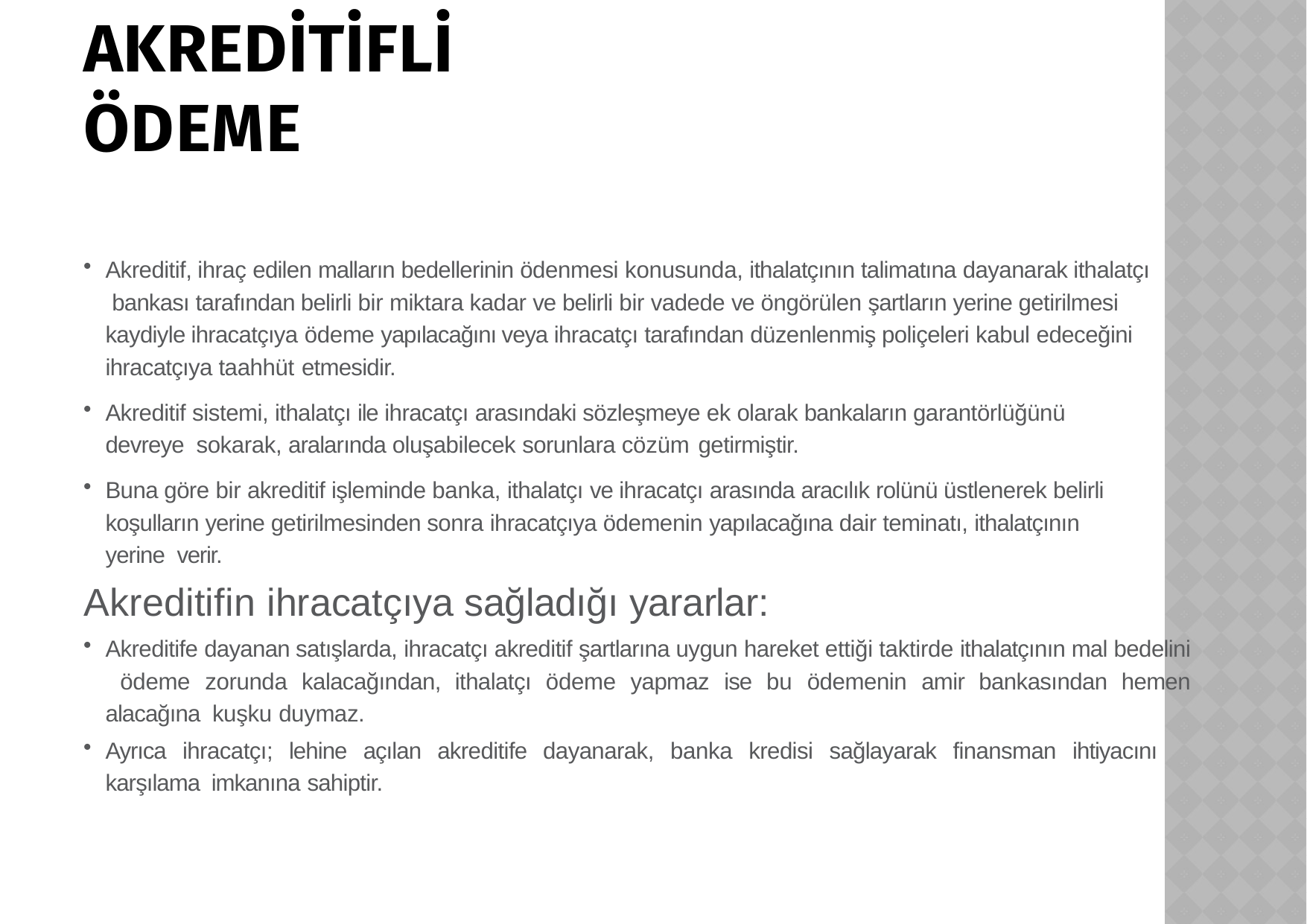

# AKREDİTİFLİ ÖDEME
Akreditif, ihraç edilen malların bedellerinin ödenmesi konusunda, ithalatçının talimatına dayanarak ithalatçı  bankası tarafından belirli bir miktara kadar ve belirli bir vadede ve öngörülen şartların yerine getirilmesi  kaydiyle ihracatçıya ödeme yapılacağını veya ihracatçı tarafından düzenlenmiş poliçeleri kabul edeceğini  ihracatçıya taahhüt etmesidir.
Akreditif sistemi, ithalatçı ile ihracatçı arasındaki sözleşmeye ek olarak bankaların garantörlüğünü devreye  sokarak, aralarında oluşabilecek sorunlara cözüm getirmiştir.
Buna göre bir akreditif işleminde banka, ithalatçı ve ihracatçı arasında aracılık rolünü üstlenerek belirli  koşulların yerine getirilmesinden sonra ihracatçıya ödemenin yapılacağına dair teminatı, ithalatçının yerine  verir.
Akreditifin ihracatçıya sağladığı yararlar:
Akreditife dayanan satışlarda, ihracatçı akreditif şartlarına uygun hareket ettiği taktirde ithalatçının mal bedelini  ödeme zorunda kalacağından, ithalatçı ödeme yapmaz ise bu ödemenin amir bankasından hemen alacağına  kuşku duymaz.
Ayrıca ihracatçı; lehine açılan akreditife dayanarak, banka kredisi sağlayarak finansman ihtiyacını karşılama  imkanına sahiptir.